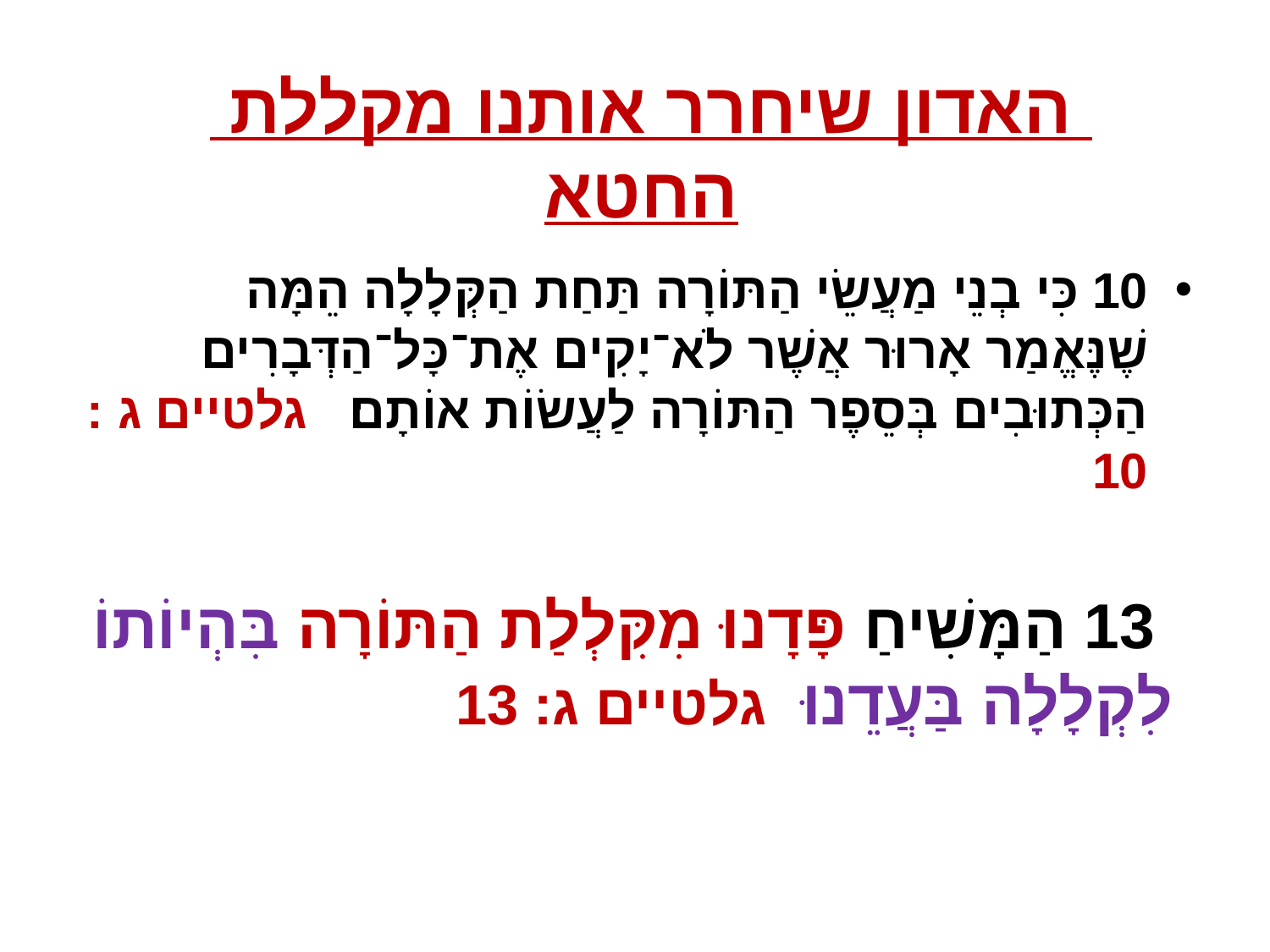

האדון שיחרר אותנו מקללת  החטא
10 כִּי בְנֵי מַעֲשֵׂי הַתּוֹרָה תַּחַת הַקְּלָלָה הֵמָּה שֶׁנֶּאֱמַר אָרוּר אֲשֶׁר לֹא־יָקִים אֶת־כָּל־הַדְּבָרִים הַכְּתוּבִים בְּסֵפֶר הַתּוֹרָה לַעֲשׂוֹת אוֹתָם׃   גלטיים ג : 10
 13 הַמָּשִׁיחַ פָּדָנוּ מִקִּלְלַת הַתּוֹרָה בִּהְיוֹתוֹ לִקְלָלָה בַּעֲדֵנוּ  גלטיים ג: 13